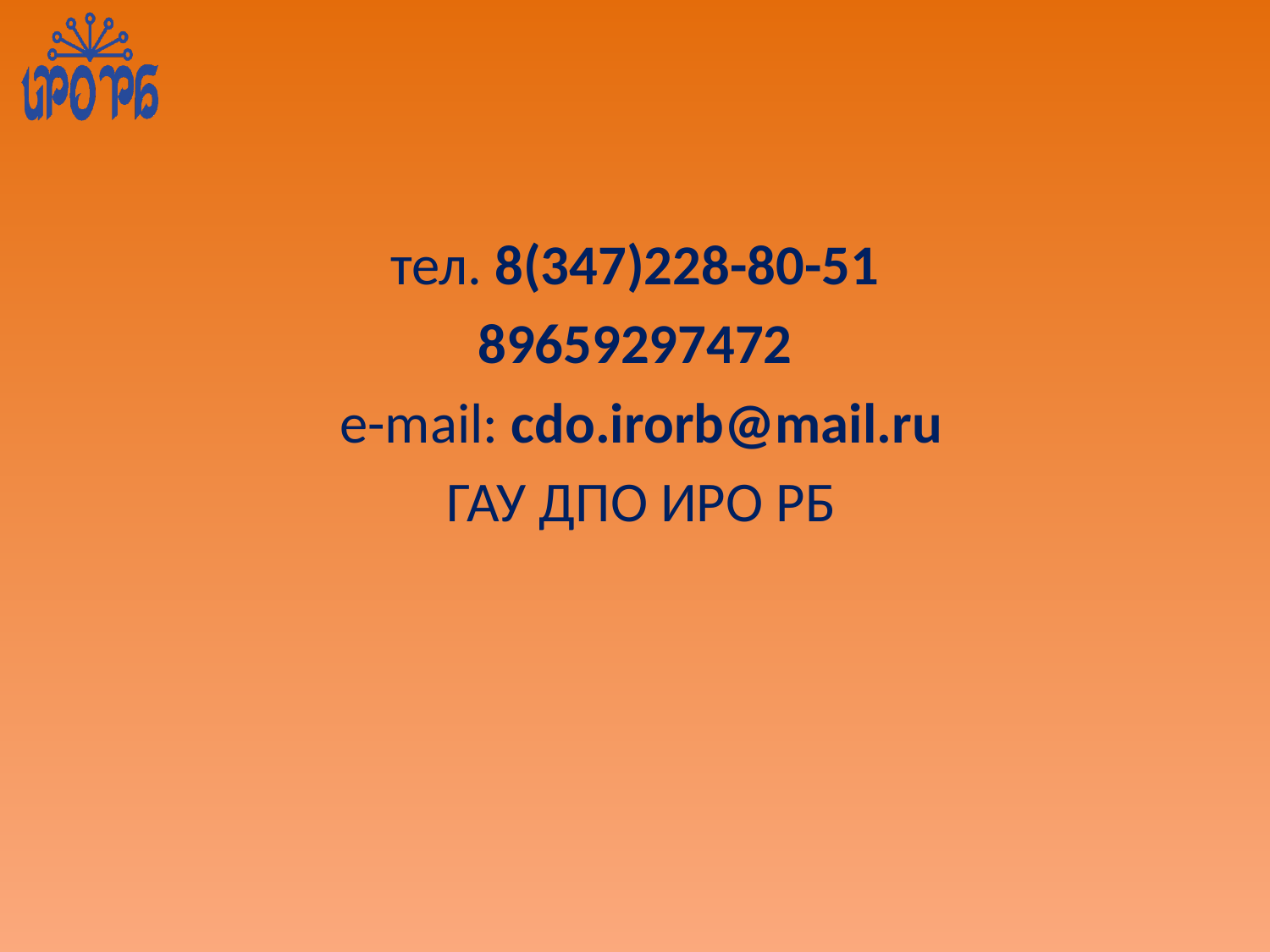

#
тел. 8(347)228-80-51
89659297472
 e-mail: cdo.irorb@mail.ru
  ГАУ ДПО ИРО РБ